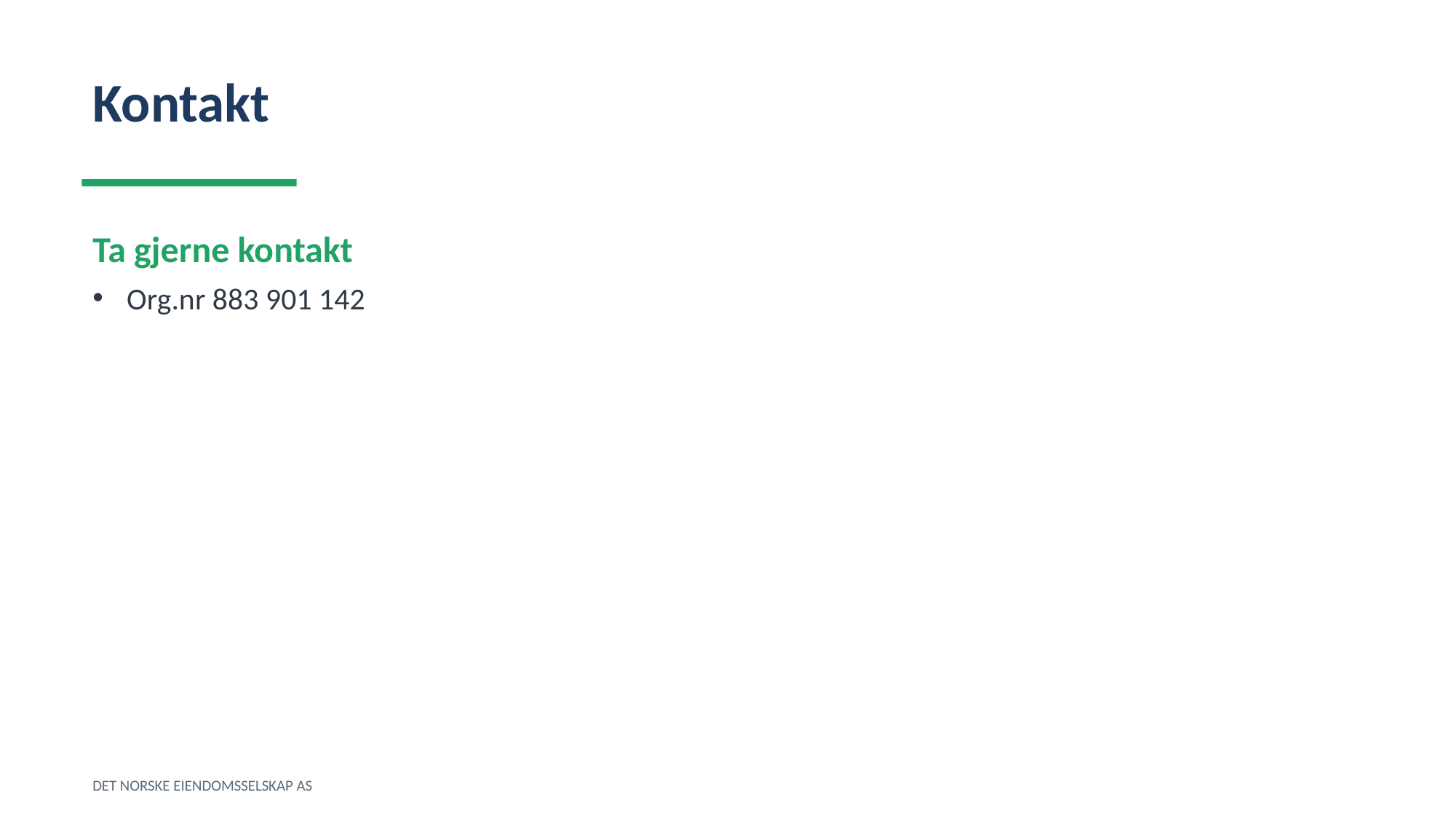

Kontakt

Ta gjerne kontakt
Org.nr 883 901 142
DET NORSKE EIENDOMSSELSKAP AS